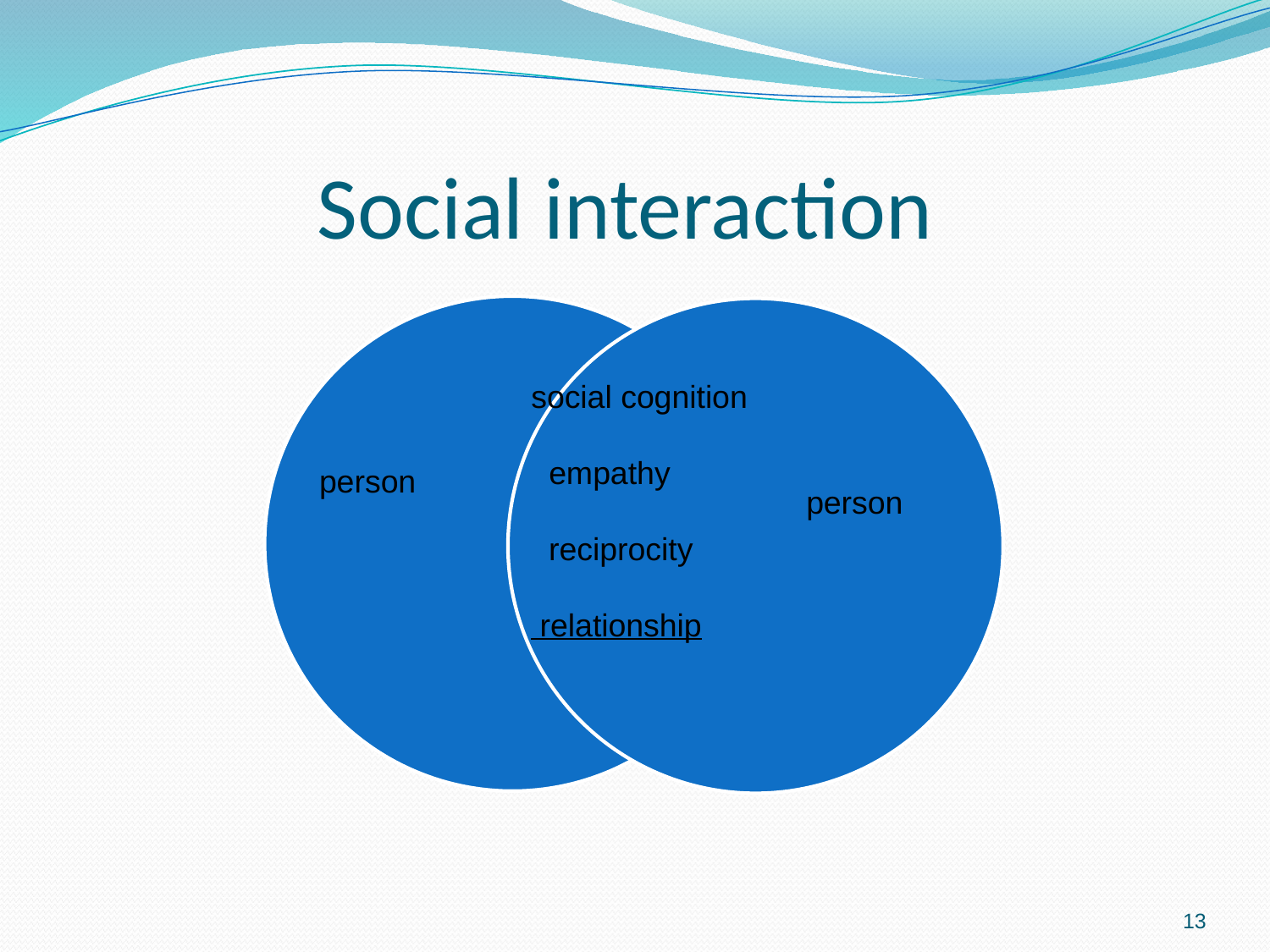

# Social interaction

social cognition
  empathy
  reciprocity

 relationship

person

person
13